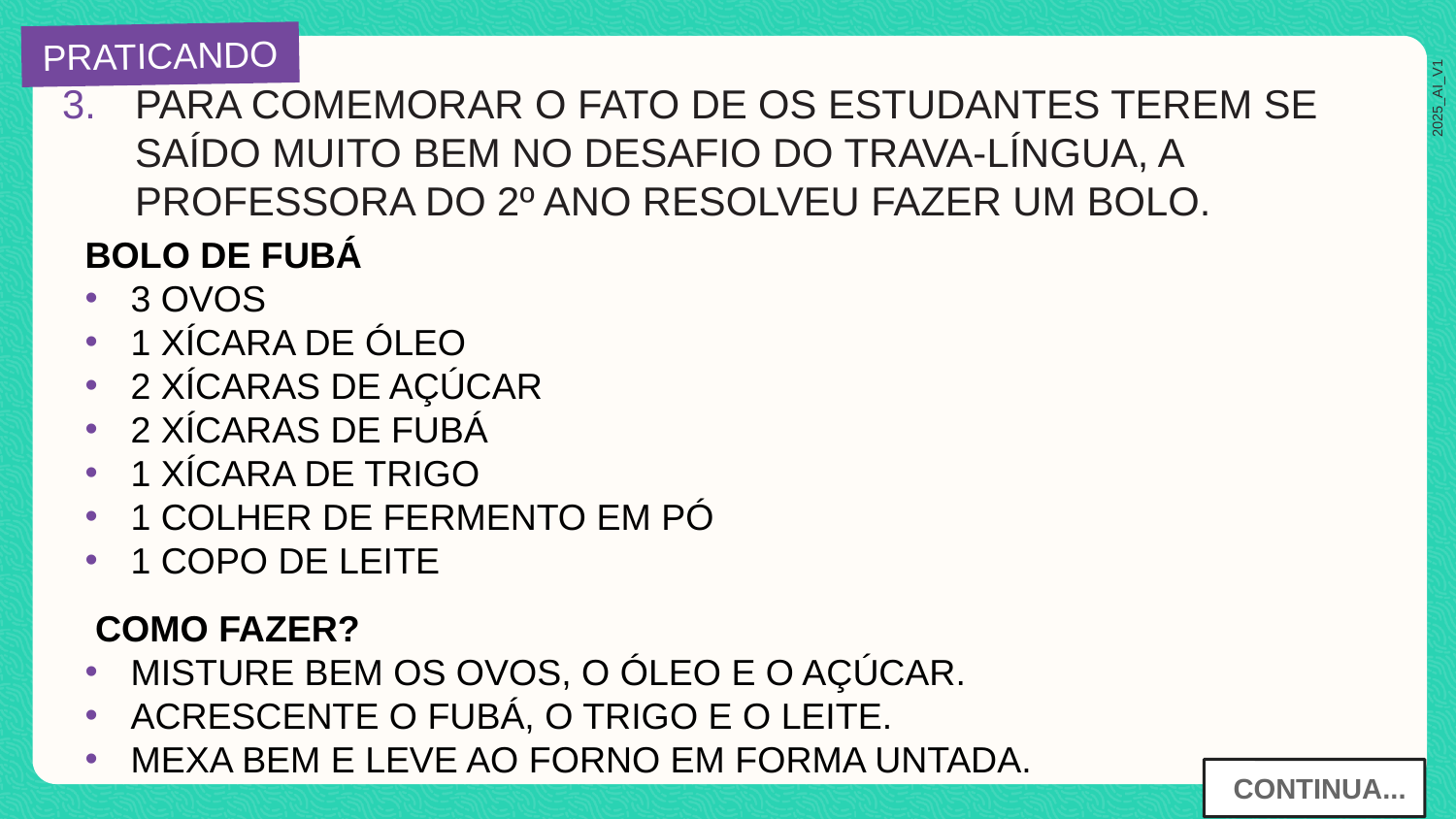

PARA COMEMORAR O FATO DE OS ESTUDANTES TEREM SE SAÍDO MUITO BEM NO DESAFIO DO TRAVA-LÍNGUA, A PROFESSORA DO 2º ANO RESOLVEU FAZER UM BOLO.
BOLO DE FUBÁ
3 OVOS
1 XÍCARA DE ÓLEO
2 XÍCARAS DE AÇÚCAR
2 XÍCARAS DE FUBÁ
1 XÍCARA DE TRIGO
1 COLHER DE FERMENTO EM PÓ
1 COPO DE LEITE
 COMO FAZER?
MISTURE BEM OS OVOS, O ÓLEO E O AÇÚCAR.
ACRESCENTE O FUBÁ, O TRIGO E O LEITE.
MEXA BEM E LEVE AO FORNO EM FORMA UNTADA.
CONTINUA...